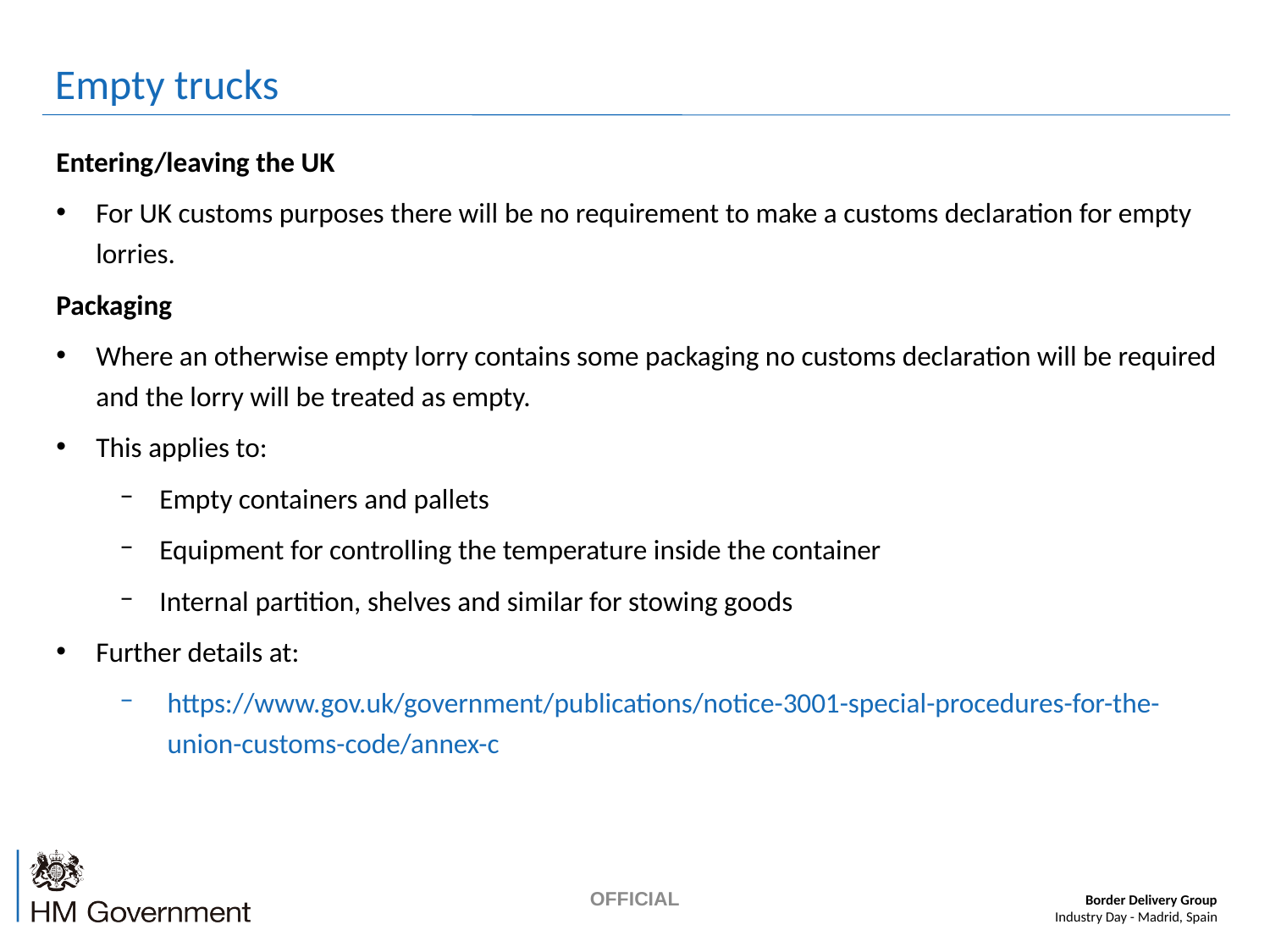

# Empty trucks
Entering/leaving the UK
For UK customs purposes there will be no requirement to make a customs declaration for empty lorries.
Packaging
Where an otherwise empty lorry contains some packaging no customs declaration will be required and the lorry will be treated as empty.
This applies to:
Empty containers and pallets
Equipment for controlling the temperature inside the container
Internal partition, shelves and similar for stowing goods
Further details at:
https://www.gov.uk/government/publications/notice-3001-special-procedures-for-the-union-customs-code/annex-c

OFFICIAL